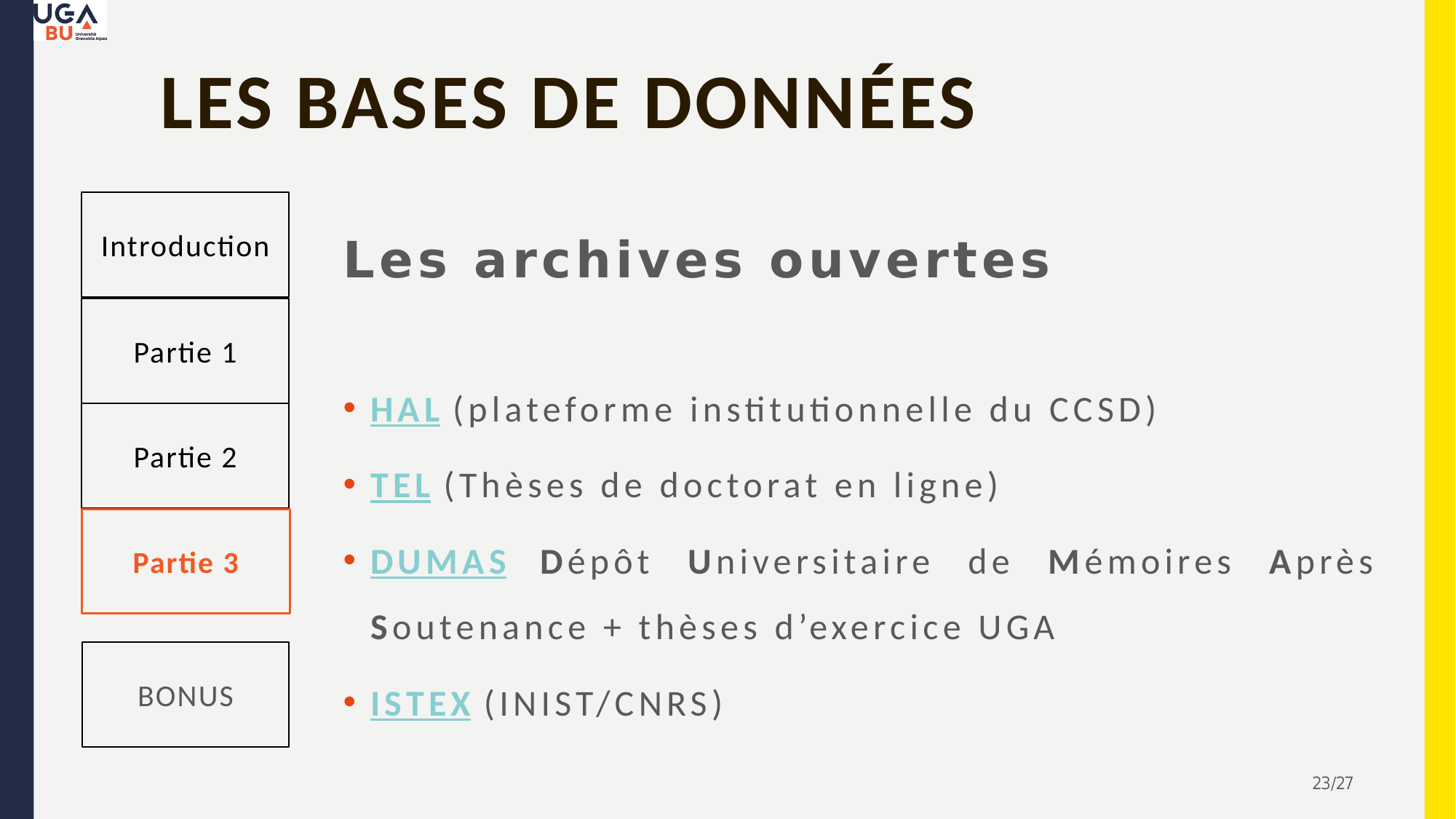

# Les bases de données
Introduction
Partie 1
Partie 2
Partie 3
BONUS
Les archives ouvertes

HAL (plateforme institutionnelle du CCSD)
TEL (Thèses de doctorat en ligne)
DUMAS Dépôt Universitaire de Mémoires Après Soutenance + thèses d’exercice UGA
ISTEX (INIST/CNRS)
23/27